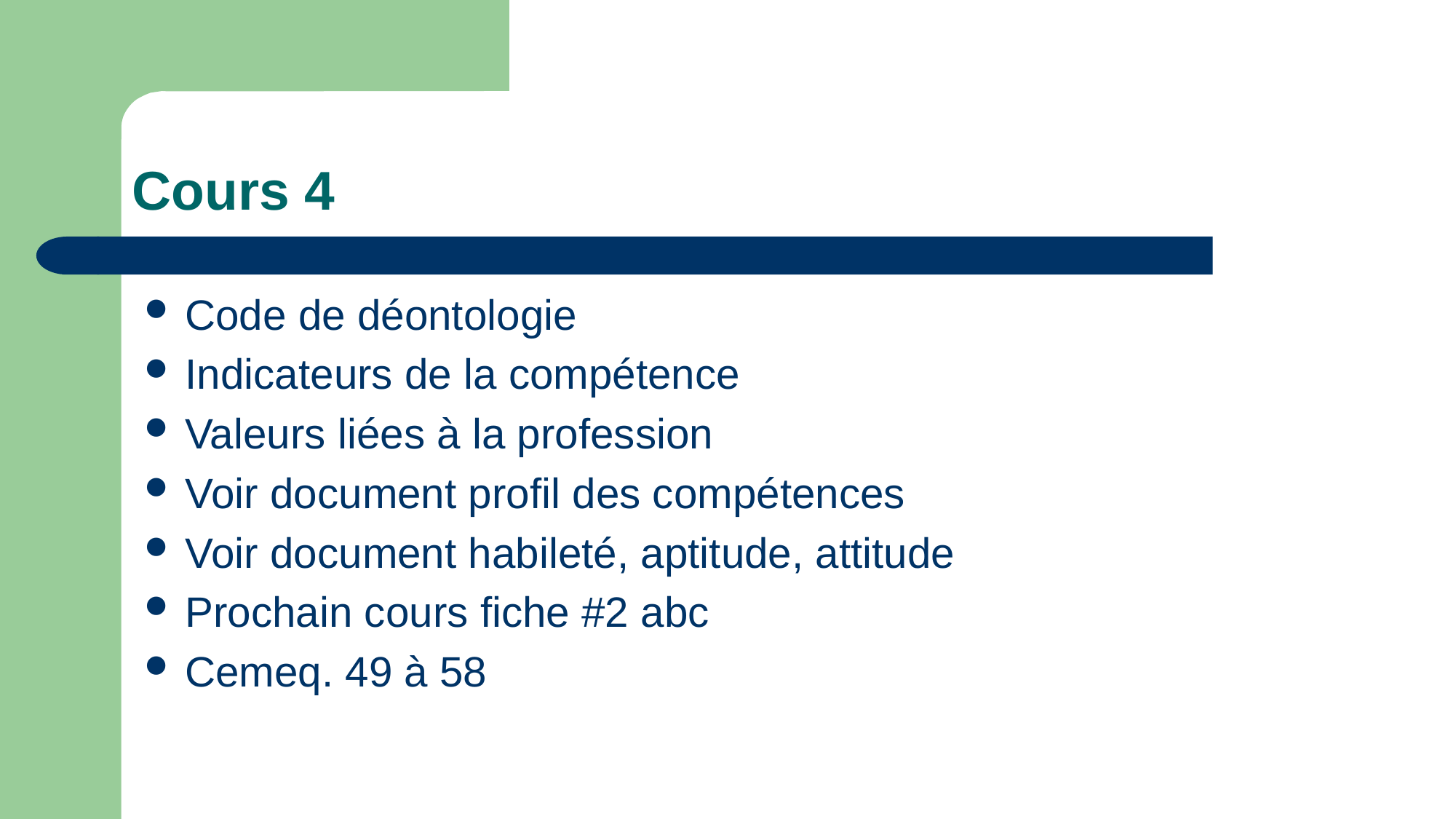

# Cours 4
Code de déontologie
Indicateurs de la compétence
Valeurs liées à la profession
Voir document profil des compétences
Voir document habileté, aptitude, attitude
Prochain cours fiche #2 abc
Cemeq. 49 à 58